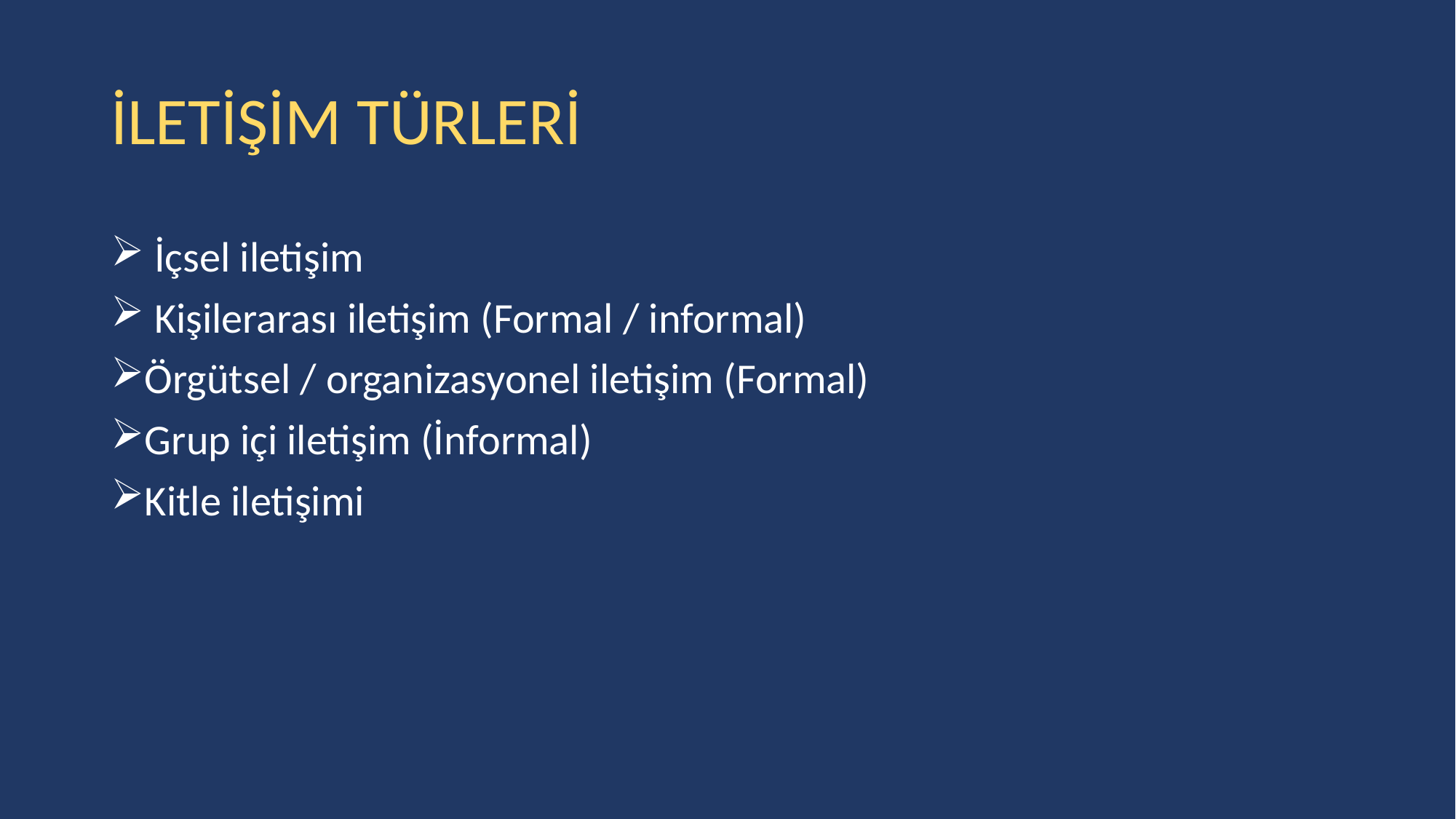

# İLETİŞİM TÜRLERİ
 İçsel iletişim
 Kişilerarası iletişim (Formal / informal)
Örgütsel / organizasyonel iletişim (Formal)
Grup içi iletişim (İnformal)
Kitle iletişimi